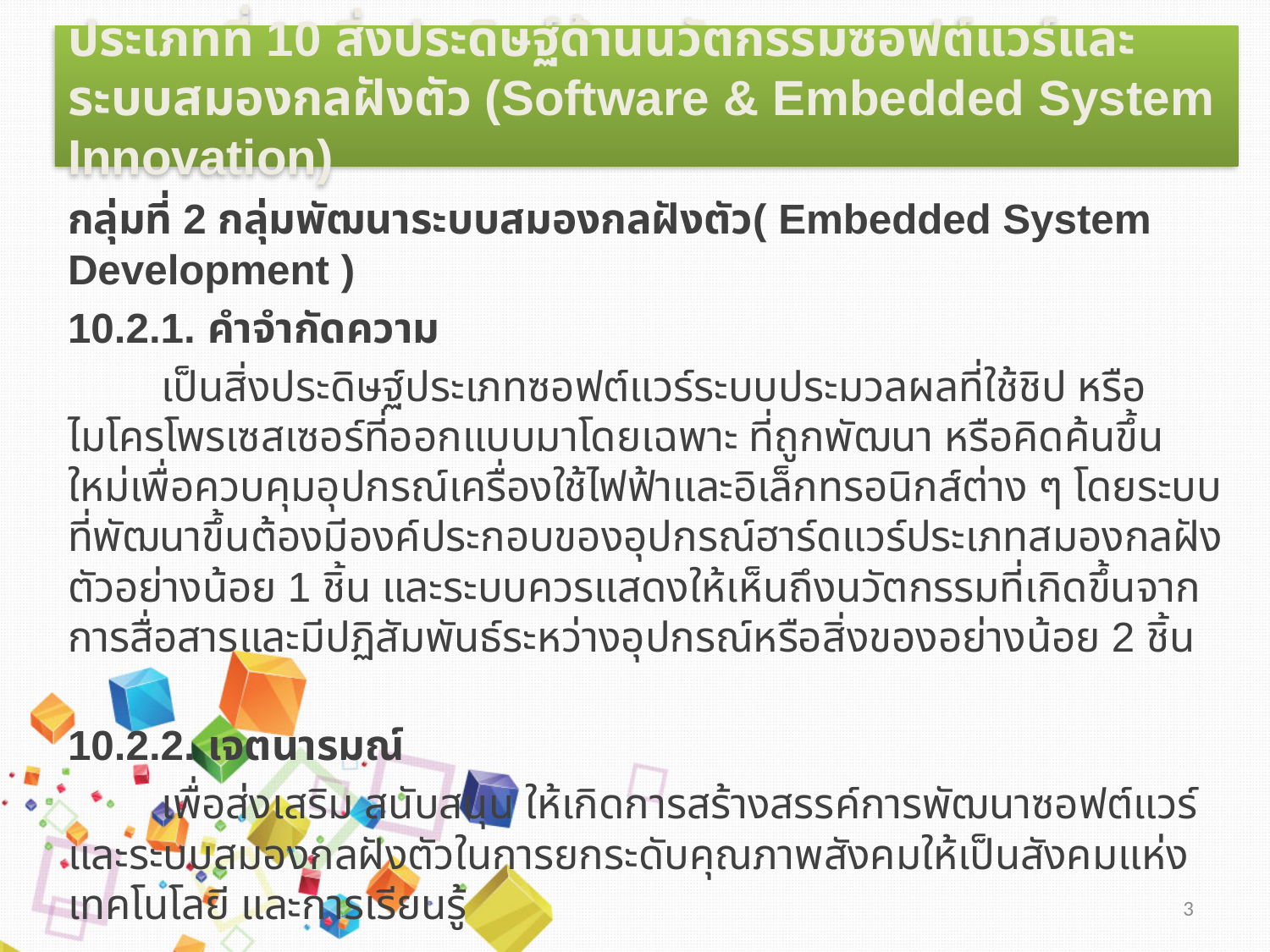

# ประเภทที่ 10 สิ่งประดิษฐ์ด้านนวัตกรรมซอฟต์แวร์และระบบสมองกลฝังตัว (Software & Embedded System Innovation)
กลุ่มที่ 2 กลุ่มพัฒนาระบบสมองกลฝังตัว( Embedded System Development )
10.2.1. คำจำกัดความ
	เป็นสิ่งประดิษฐ์ประเภทซอฟต์แวร์ระบบประมวลผลที่ใช้ชิป หรือ ไมโครโพรเซสเซอร์ที่ออกแบบมาโดยเฉพาะ ที่ถูกพัฒนา หรือคิดค้นขึ้นใหม่เพื่อควบคุมอุปกรณ์เครื่องใช้ไฟฟ้าและอิเล็กทรอนิกส์ต่าง ๆ โดยระบบที่พัฒนาขึ้นต้องมีองค์ประกอบของอุปกรณ์ฮาร์ดแวร์ประเภทสมองกลฝังตัวอย่างน้อย 1 ชิ้น และระบบควรแสดงให้เห็นถึงนวัตกรรมที่เกิดขึ้นจากการสื่อสารและมีปฏิสัมพันธ์ระหว่างอุปกรณ์หรือสิ่งของอย่างน้อย 2 ชิ้น
10.2.2. เจตนารมณ์
	เพื่อส่งเสริม สนับสนุน ให้เกิดการสร้างสรรค์การพัฒนาซอฟต์แวร์ และระบบสมองกลฝังตัวในการยกระดับคุณภาพสังคมให้เป็นสังคมแห่งเทคโนโลยี และการเรียนรู้

3